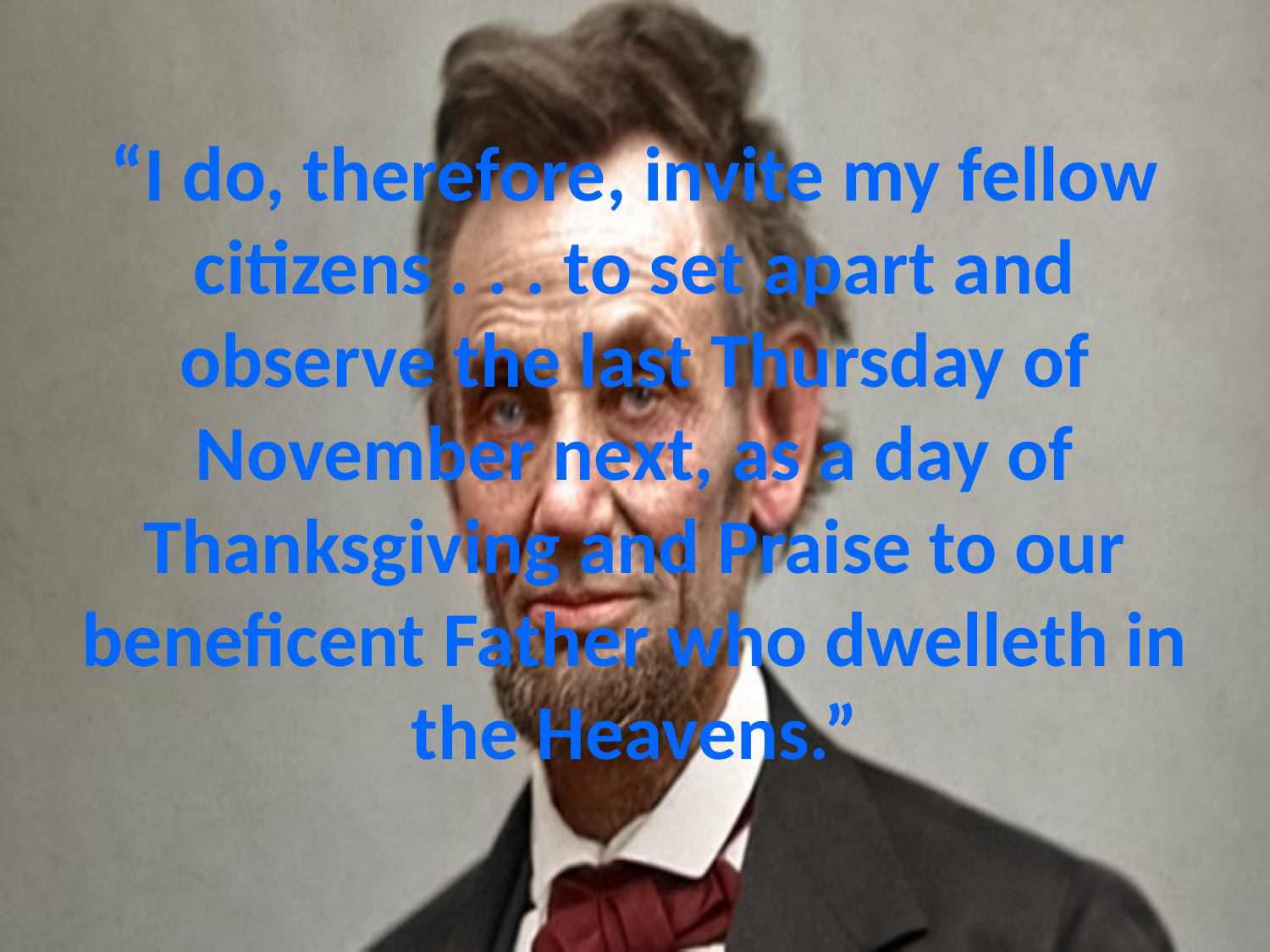

# “I do, therefore, invite my fellow citizens . . . to set apart and observe the last Thursday of November next, as a day of Thanksgiving and Praise to our beneficent Father who dwelleth in the Heavens.”